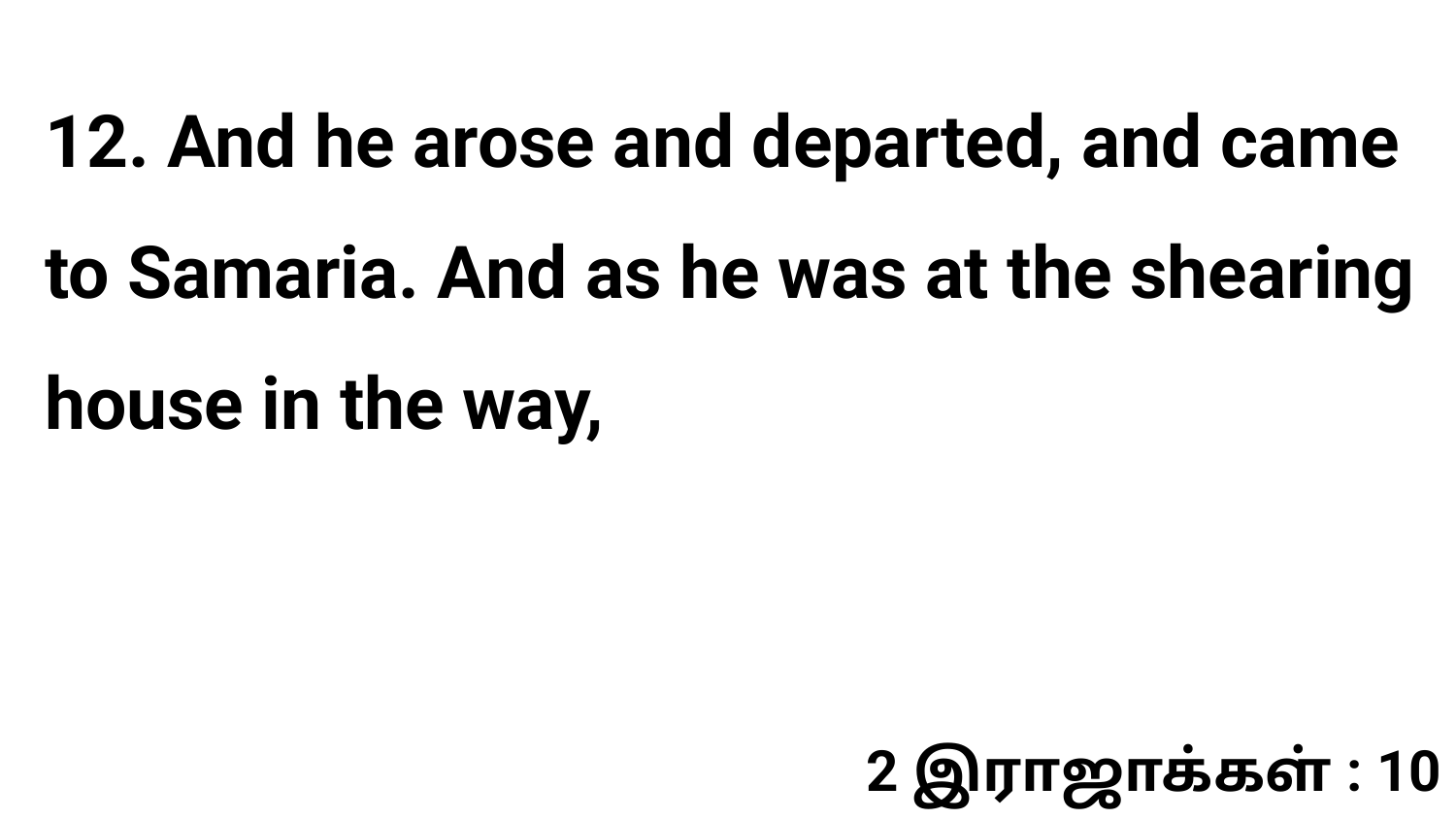

12. And he arose and departed, and came to Samaria. And as he was at the shearing house in the way,
2 இராஜாக்கள் : 10